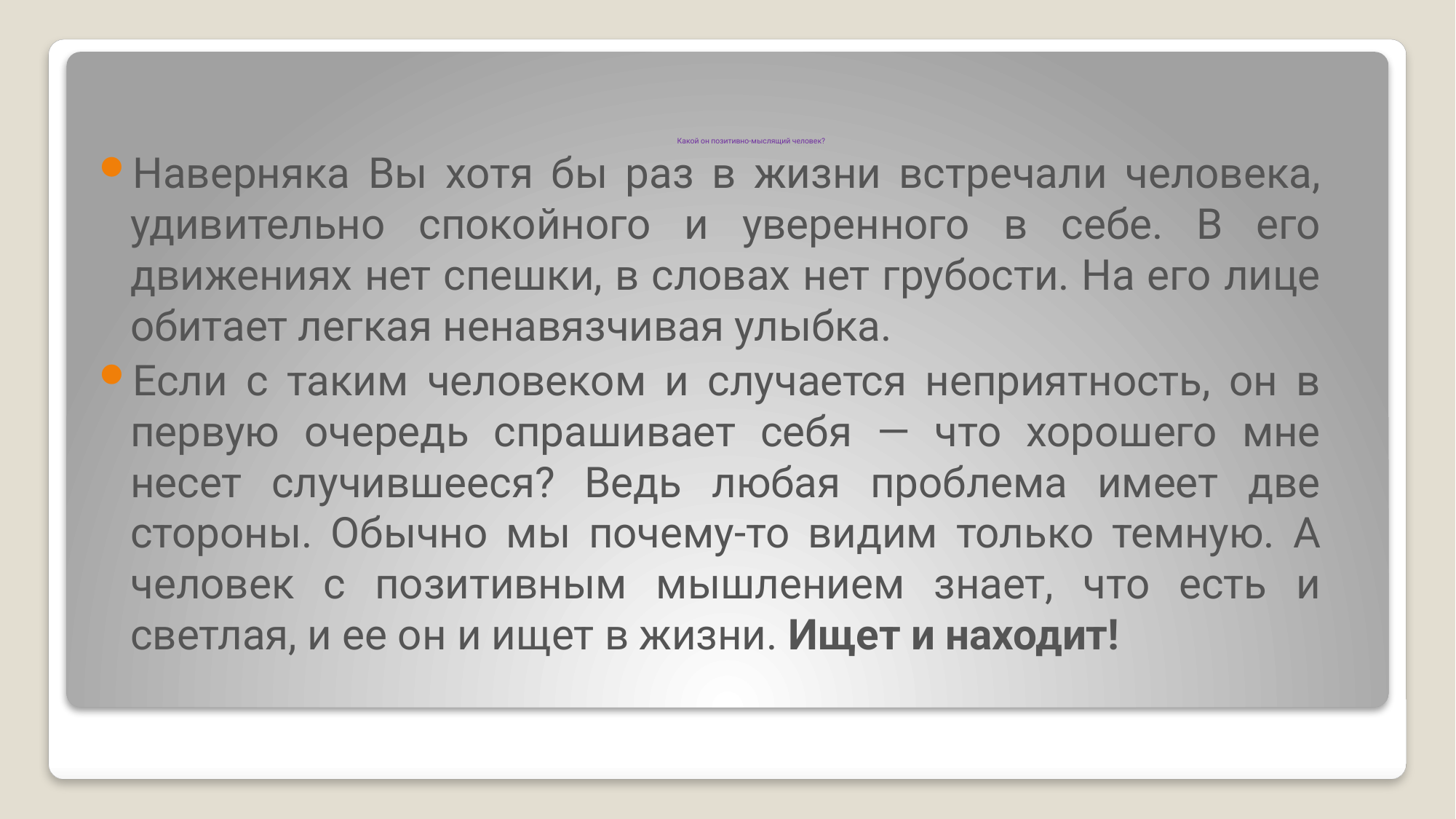

# Какой он позитивно-мыслящий человек?
Наверняка Вы хотя бы раз в жизни встречали человека, удивительно спокойного и уверенного в себе. В его движениях нет спешки, в словах нет грубости. На его лице обитает легкая ненавязчивая улыбка.
Если с таким человеком и случается неприятность, он в первую очередь спрашивает себя — что хорошего мне несет случившееся? Ведь любая проблема имеет две стороны. Обычно мы почему-то видим только темную. А человек с позитивным мышлением знает, что есть и светлая, и ее он и ищет в жизни. Ищет и находит!